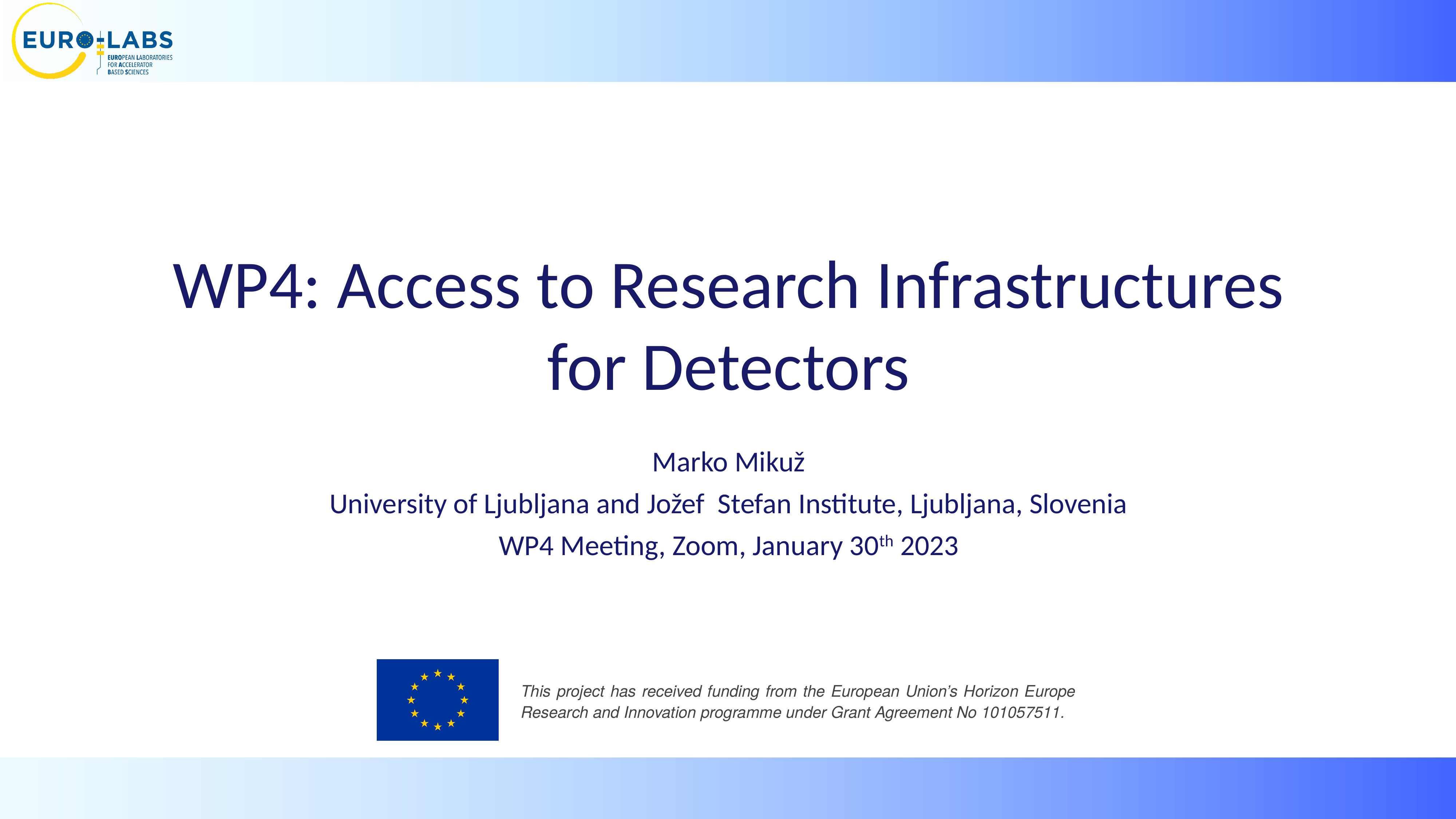

WP4: Access to Research Infrastructures
for Detectors
Marko Mikuž
University of Ljubljana and Jožef  Stefan Institute, Ljubljana, Slovenia
WP4 Meeting, Zoom, January 30th 2023